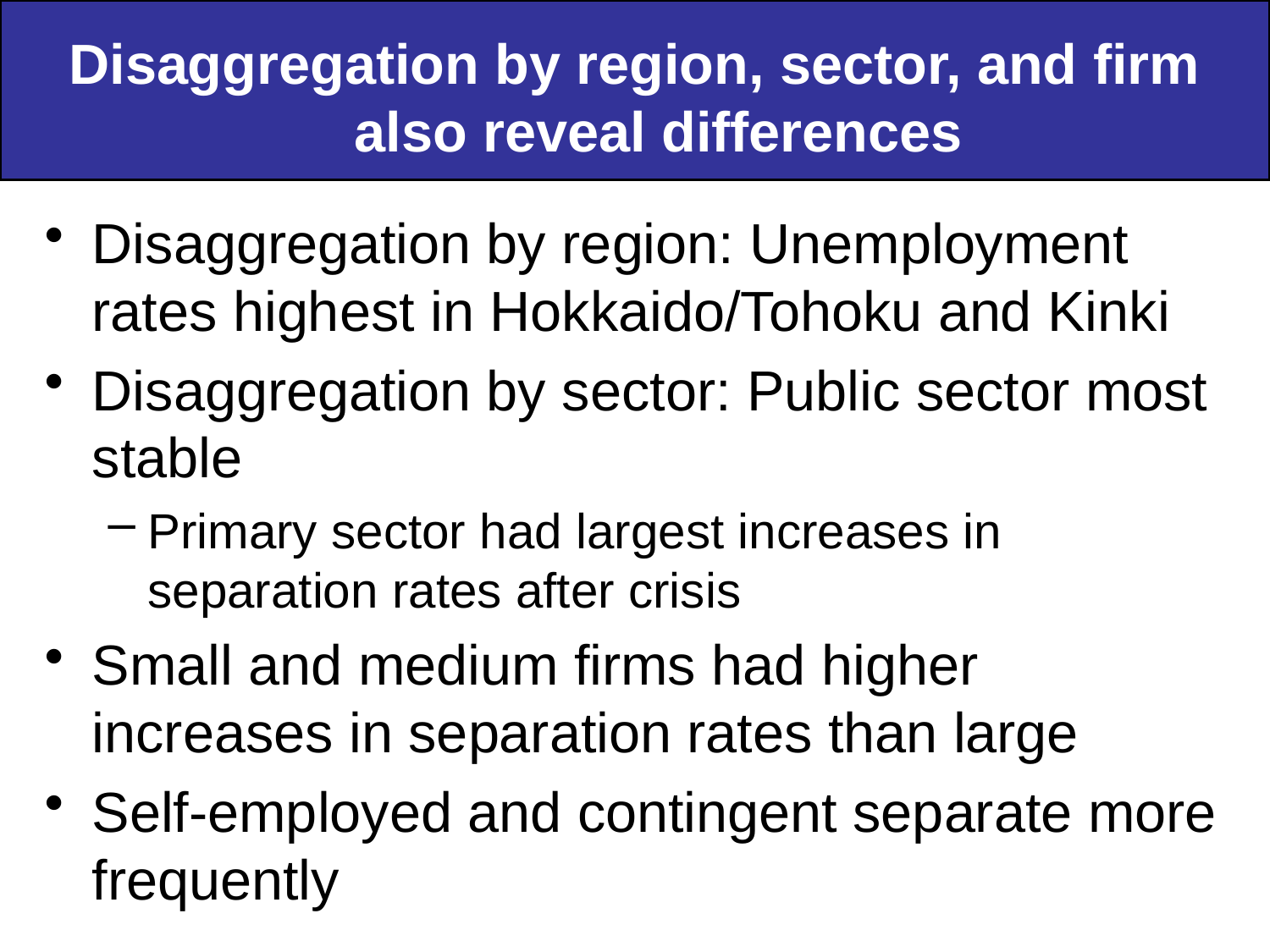

Disaggregation by region, sector, and firm also reveal differences
Disaggregation by region: Unemployment rates highest in Hokkaido/Tohoku and Kinki
Disaggregation by sector: Public sector most stable
Primary sector had largest increases in separation rates after crisis
Small and medium firms had higher increases in separation rates than large
Self-employed and contingent separate more frequently